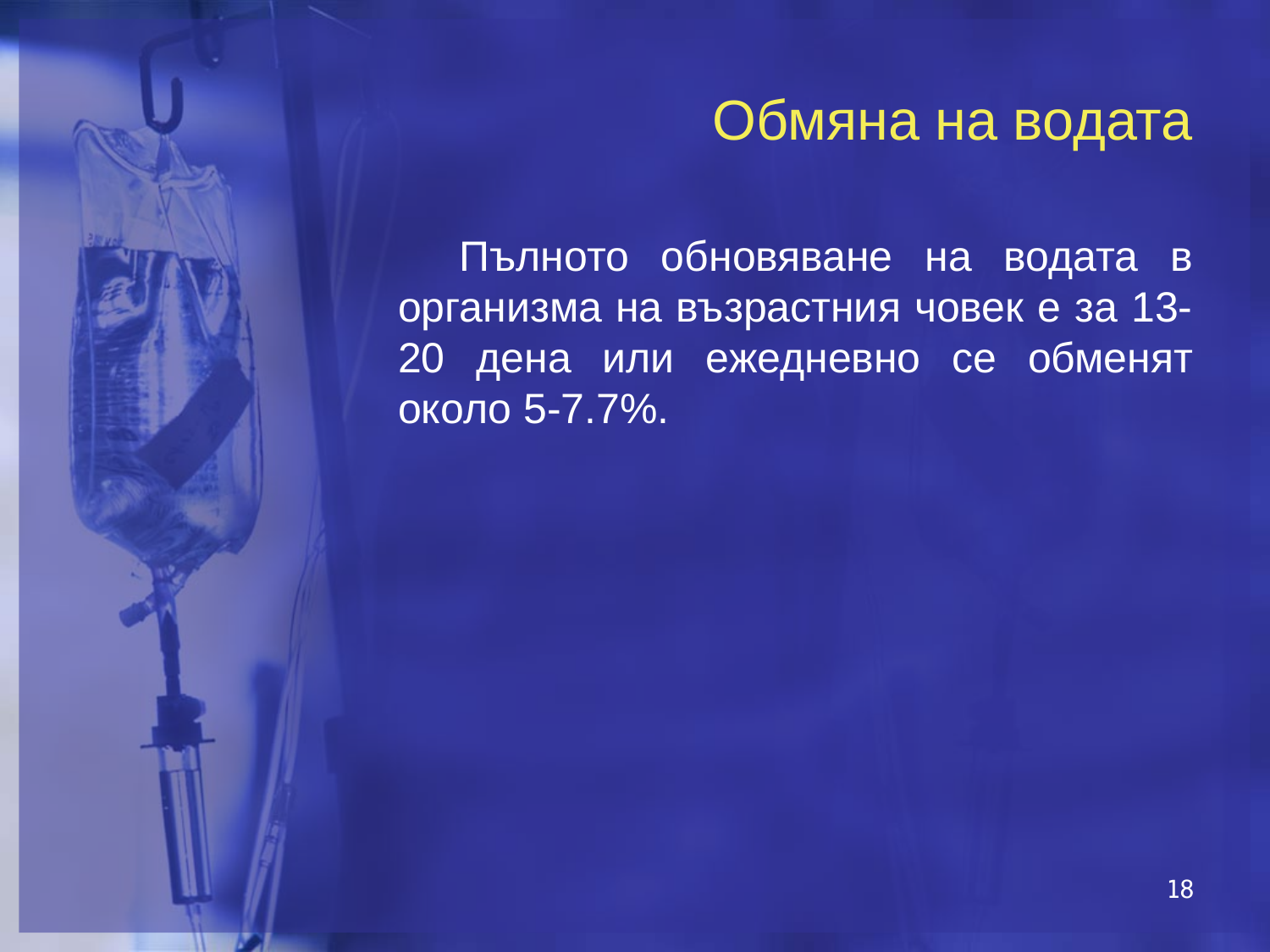

# Обмяна на водата
Пълното обновяване на водата в организма на възрастния човек е за 13-20 дена или ежедневно се обменят около 5-7.7%.
18